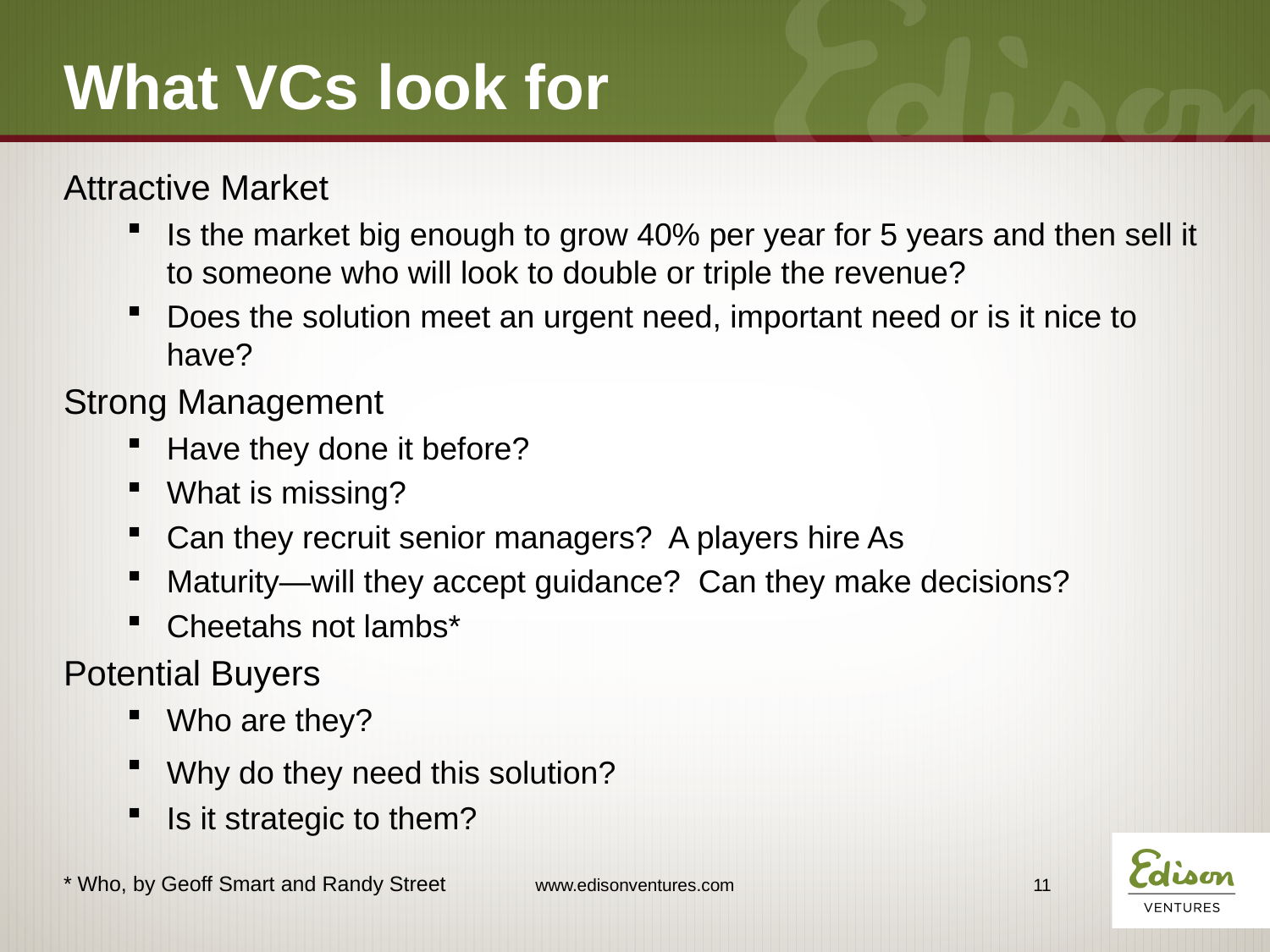

# What VCs look for
Attractive Market
Is the market big enough to grow 40% per year for 5 years and then sell it to someone who will look to double or triple the revenue?
Does the solution meet an urgent need, important need or is it nice to have?
Strong Management
Have they done it before?
What is missing?
Can they recruit senior managers?  A players hire As
Maturity—will they accept guidance?  Can they make decisions?
Cheetahs not lambs*
Potential Buyers
Who are they?
Why do they need this solution?
Is it strategic to them?

* Who, by Geoff Smart and Randy Street
www.edisonventures.com
11